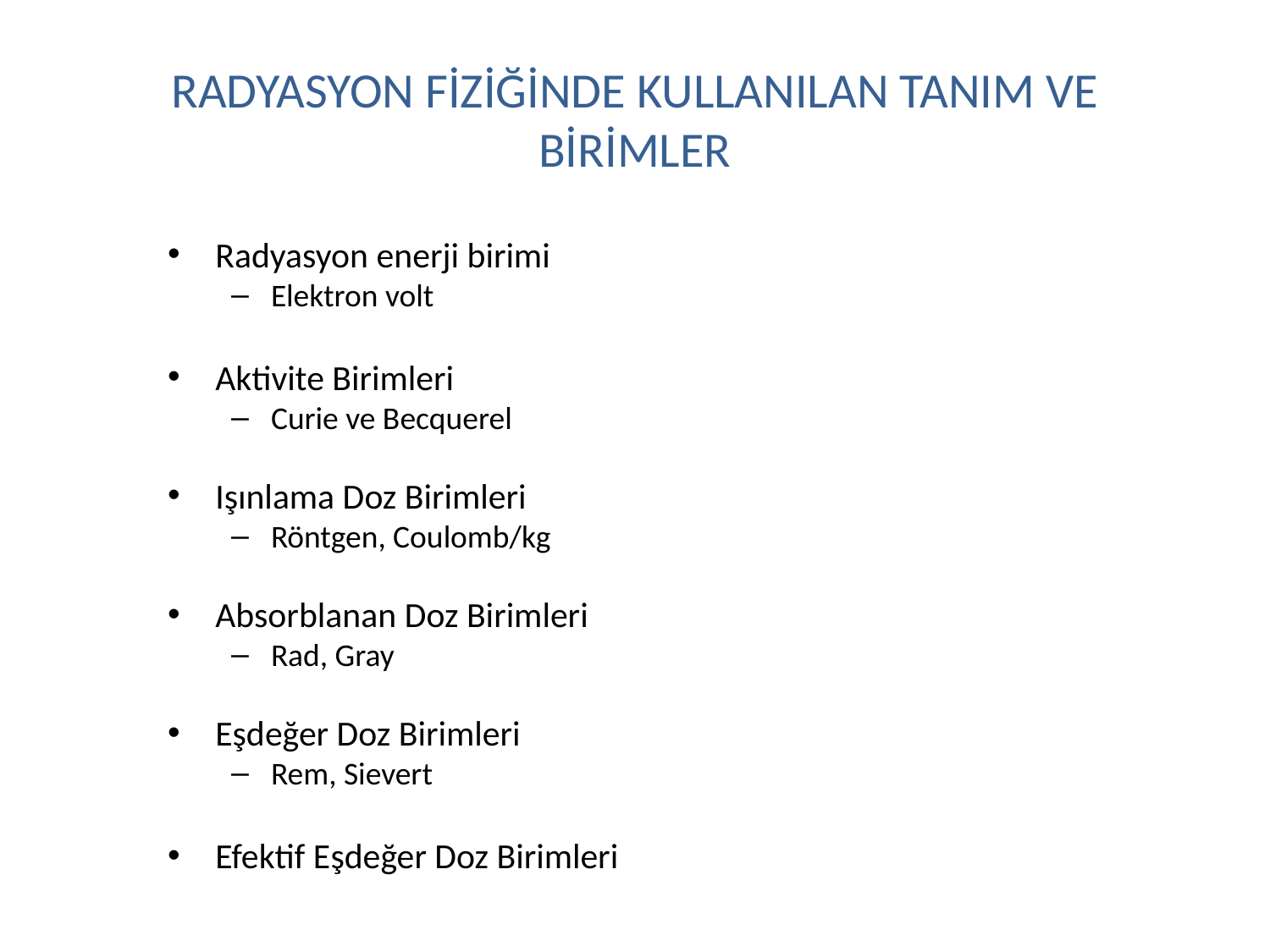

# RADYASYON FİZİĞİNDE KULLANILAN TANIM VE BİRİMLER
Radyasyon enerji birimi
Elektron volt

Aktivite Birimleri
Curie ve Becquerel

Işınlama Doz Birimleri
Röntgen, Coulomb/kg

Absorblanan Doz Birimleri
Rad, Gray

Eşdeğer Doz Birimleri
Rem, Sievert

Efektif Eşdeğer Doz Birimleri